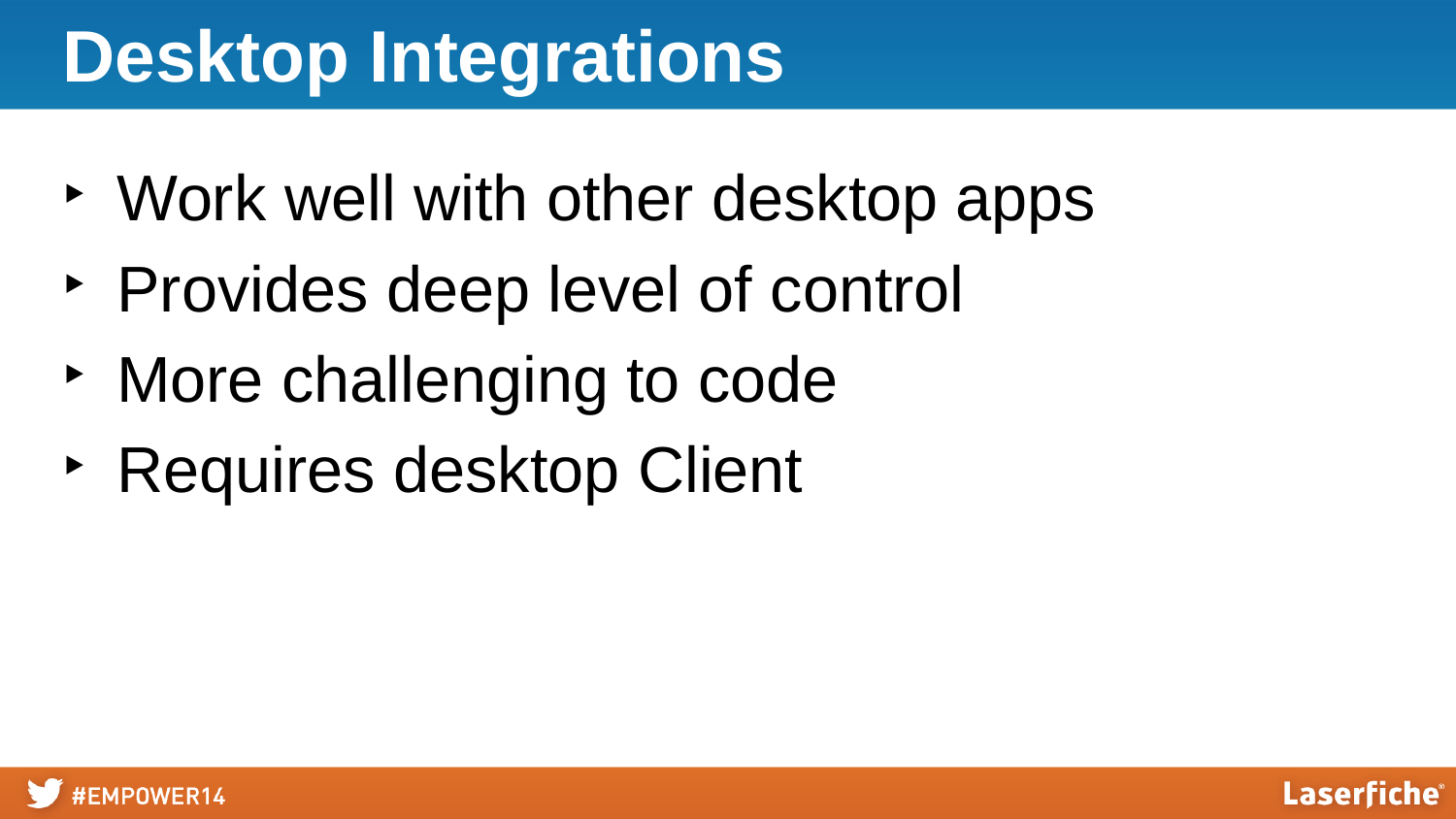

# Desktop Integrations
Work well with other desktop apps
Provides deep level of control
More challenging to code
Requires desktop Client